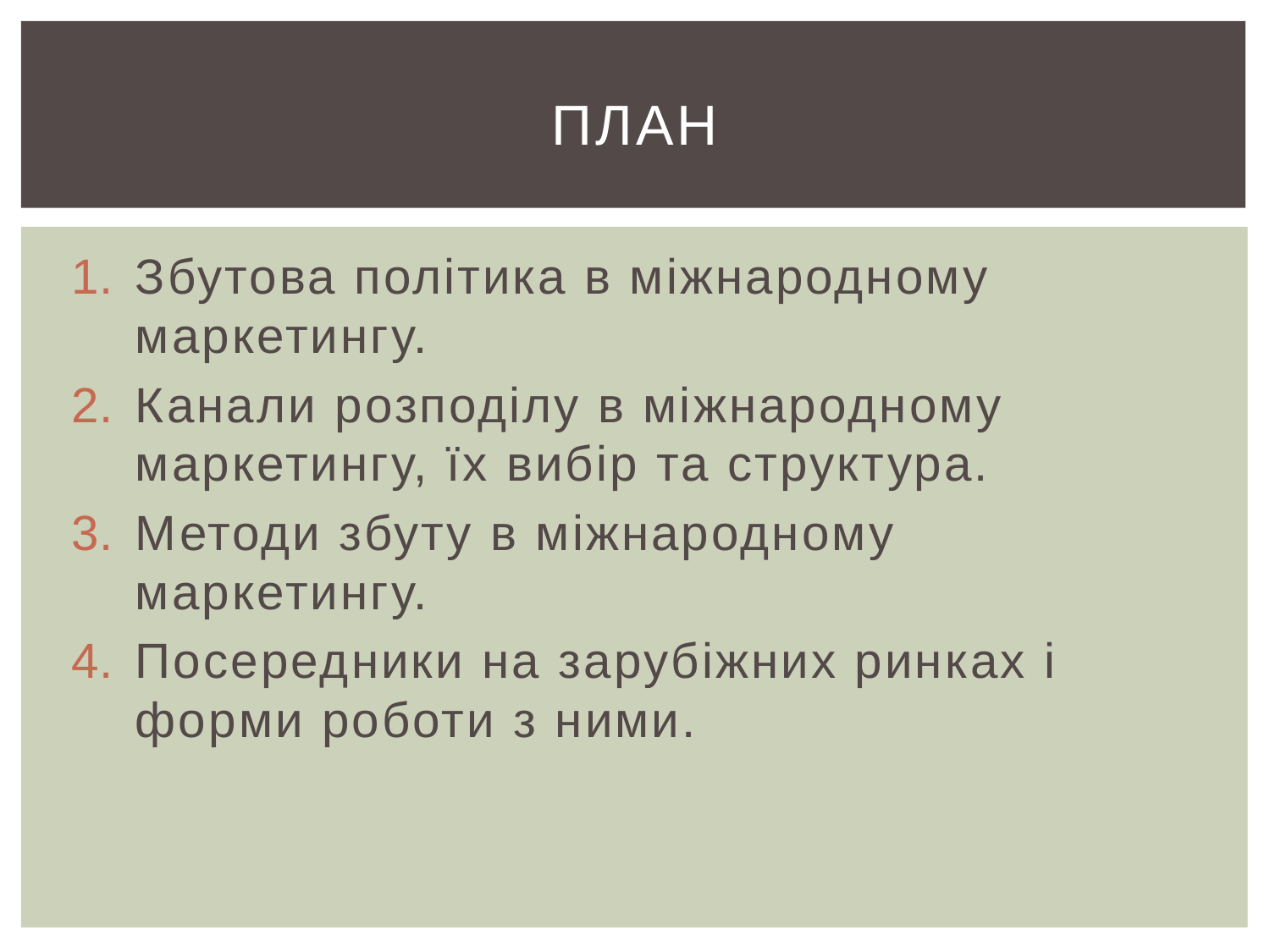

# план
Збутова політика в міжнародному маркетингу.
Канали розподілу в міжнародному маркетингу, їх вибір та структура.
Методи збуту в міжнародному маркетингу.
Посередники на зарубіжних ринках і форми роботи з ними.